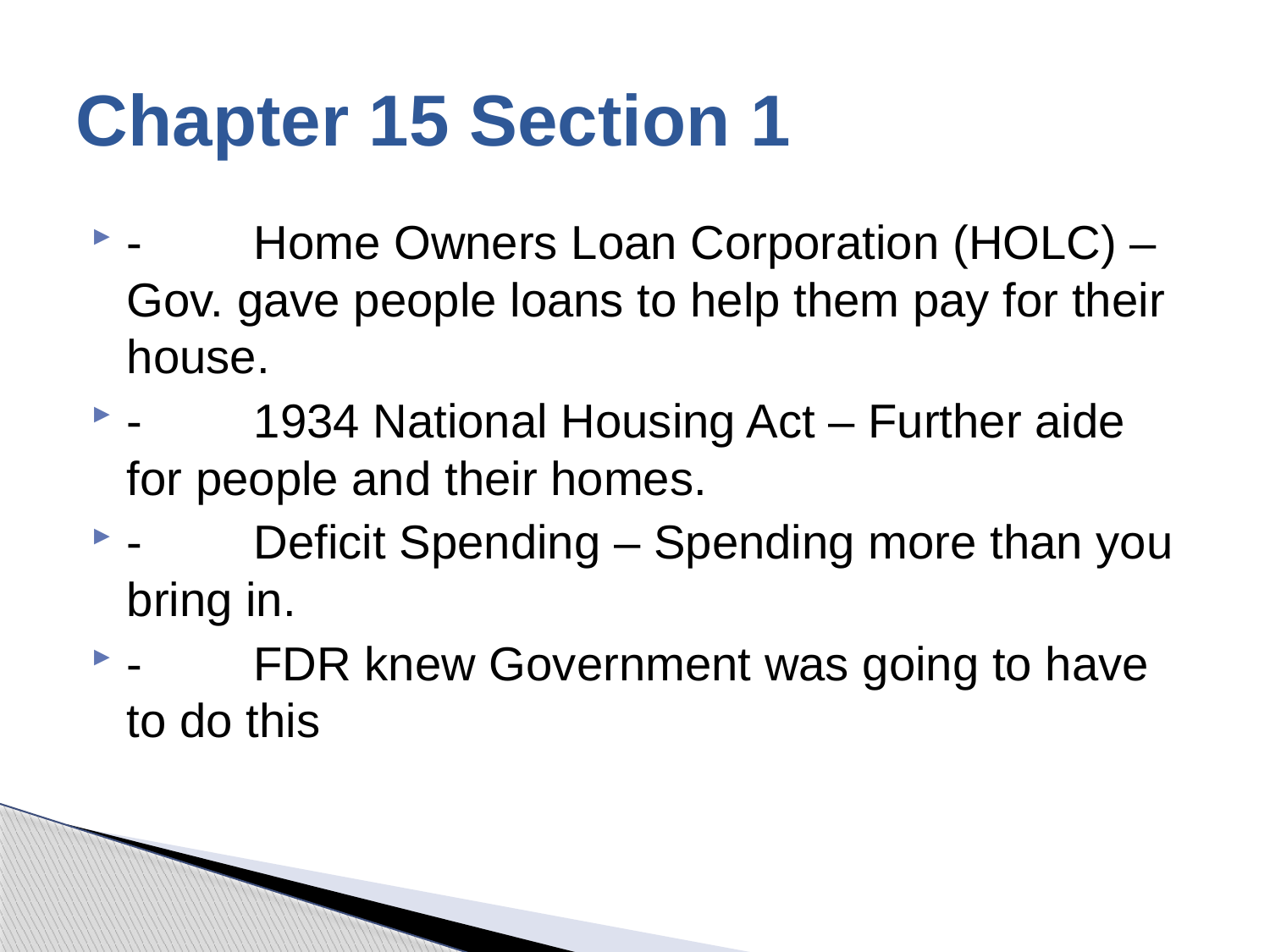

# Chapter 15 Section 1
-	Home Owners Loan Corporation (HOLC) – Gov. gave people loans to help them pay for their house.
-	1934 National Housing Act – Further aide for people and their homes.
-	Deficit Spending – Spending more than you bring in.
-	FDR knew Government was going to have to do this